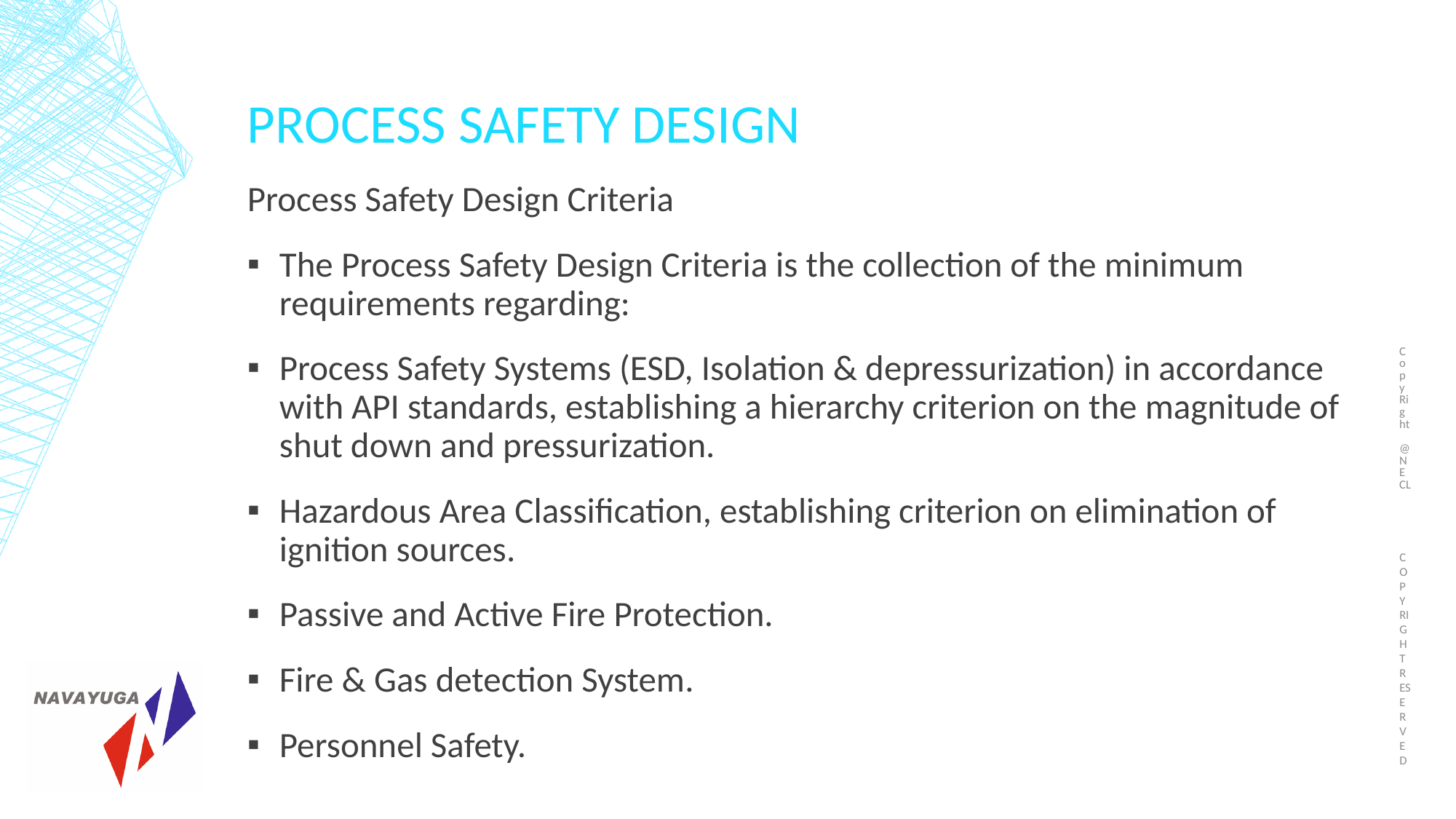

Copy Right @NECL
# PROCESS safety DESIGN
Process Safety Design Criteria
The Process Safety Design Criteria is the collection of the minimum requirements regarding:
Process Safety Systems (ESD, Isolation & depressurization) in accordance with API standards, establishing a hierarchy criterion on the magnitude of shut down and pressurization.
Hazardous Area Classification, establishing criterion on elimination of ignition sources.
Passive and Active Fire Protection.
Fire & Gas detection System.
Personnel Safety.
COPY RIGHT RESERVED
89